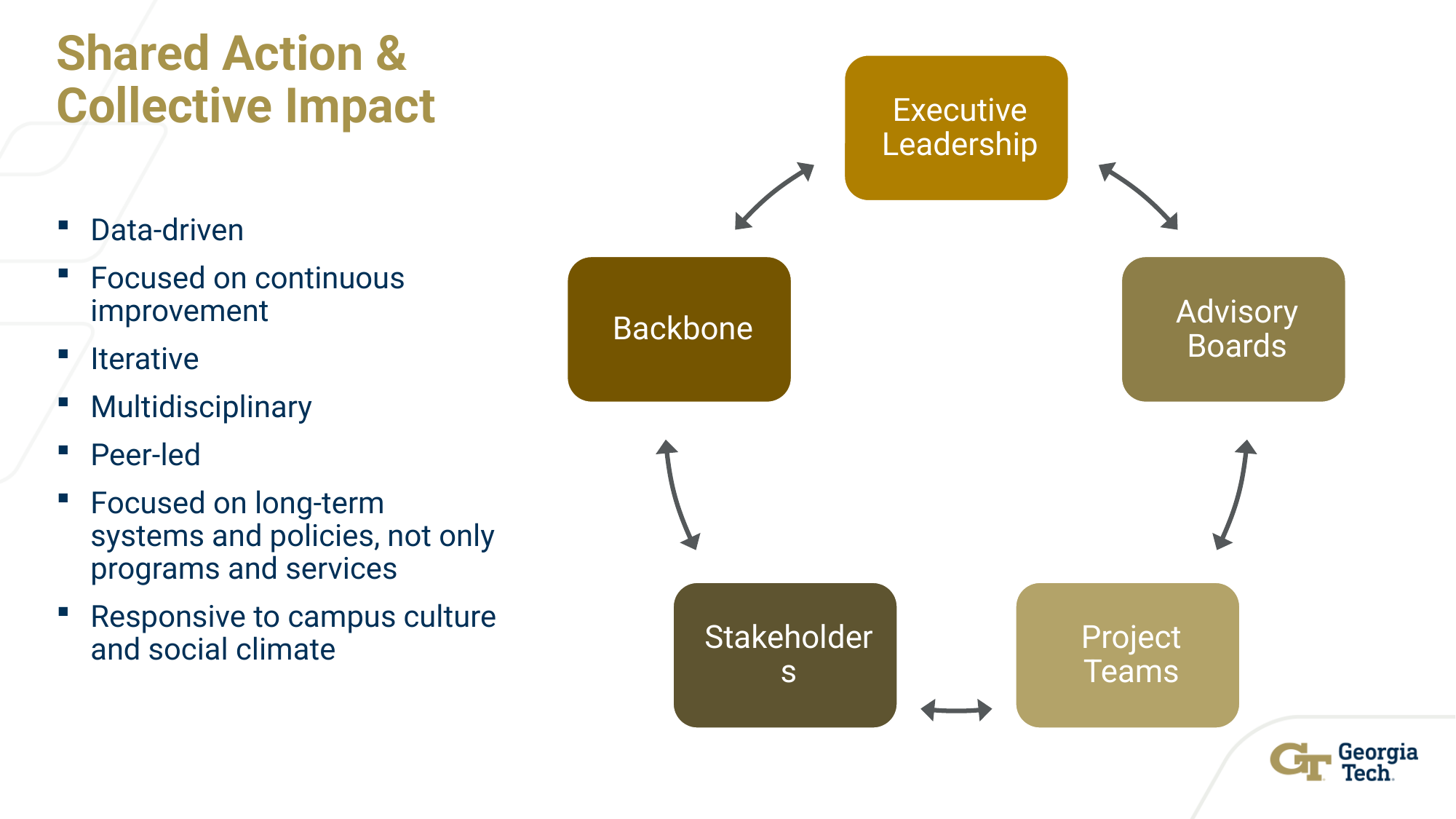

# Shared Action & Collective Impact
Executive Leadership
Advisory Boards
Project Teams
Stakeholders
Backbone
Data-driven
Focused on continuous improvement
Iterative
Multidisciplinary
Peer-led
Focused on long-term systems and policies, not only programs and services
Responsive to campus culture and social climate